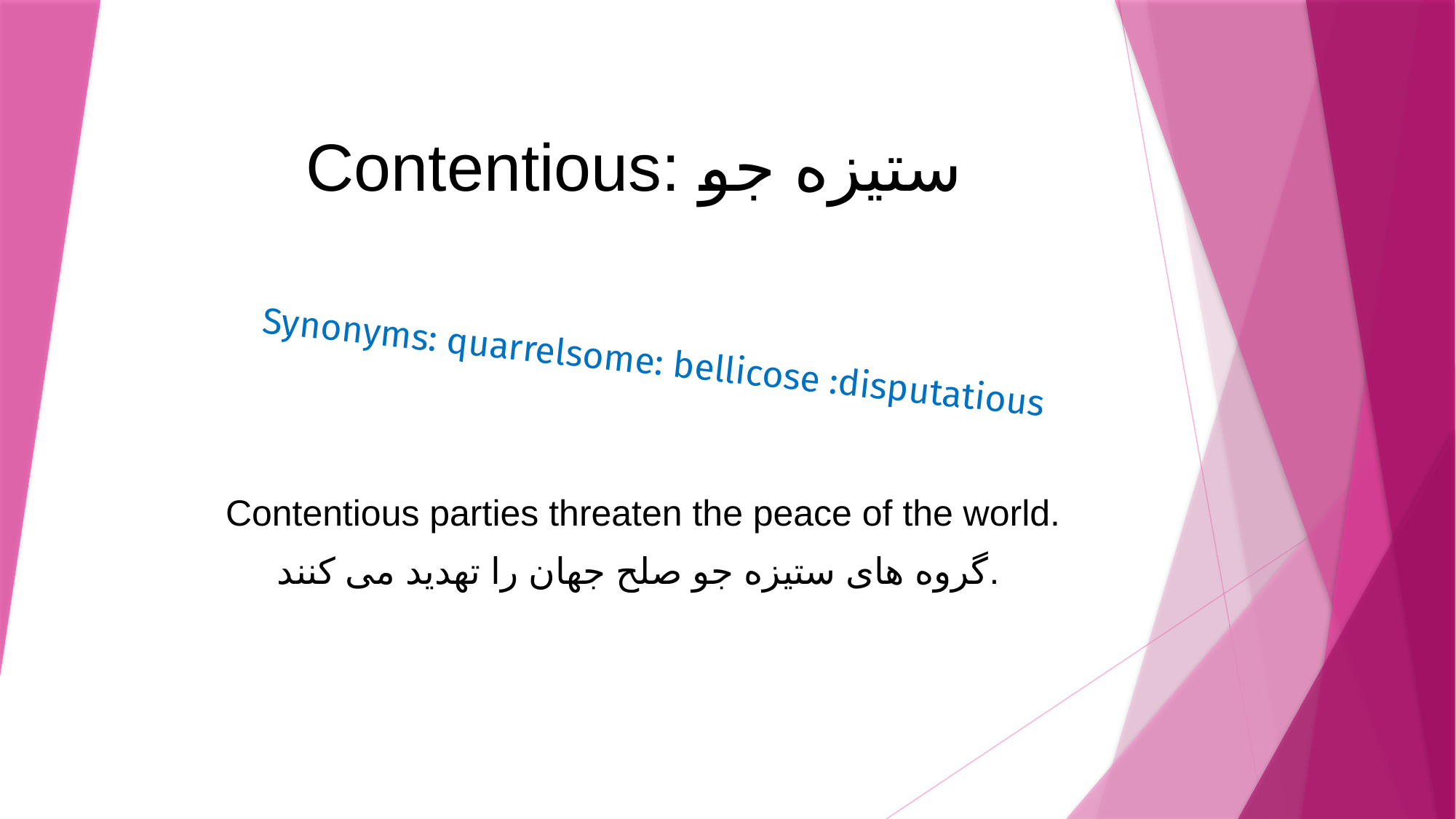

# Contentious: ستیزه جو
Synonyms: quarrelsome: bellicose :disputatious
Contentious parties threaten the peace of the world.
گروه های ستیزه جو صلح جهان را تهدید می کنند.